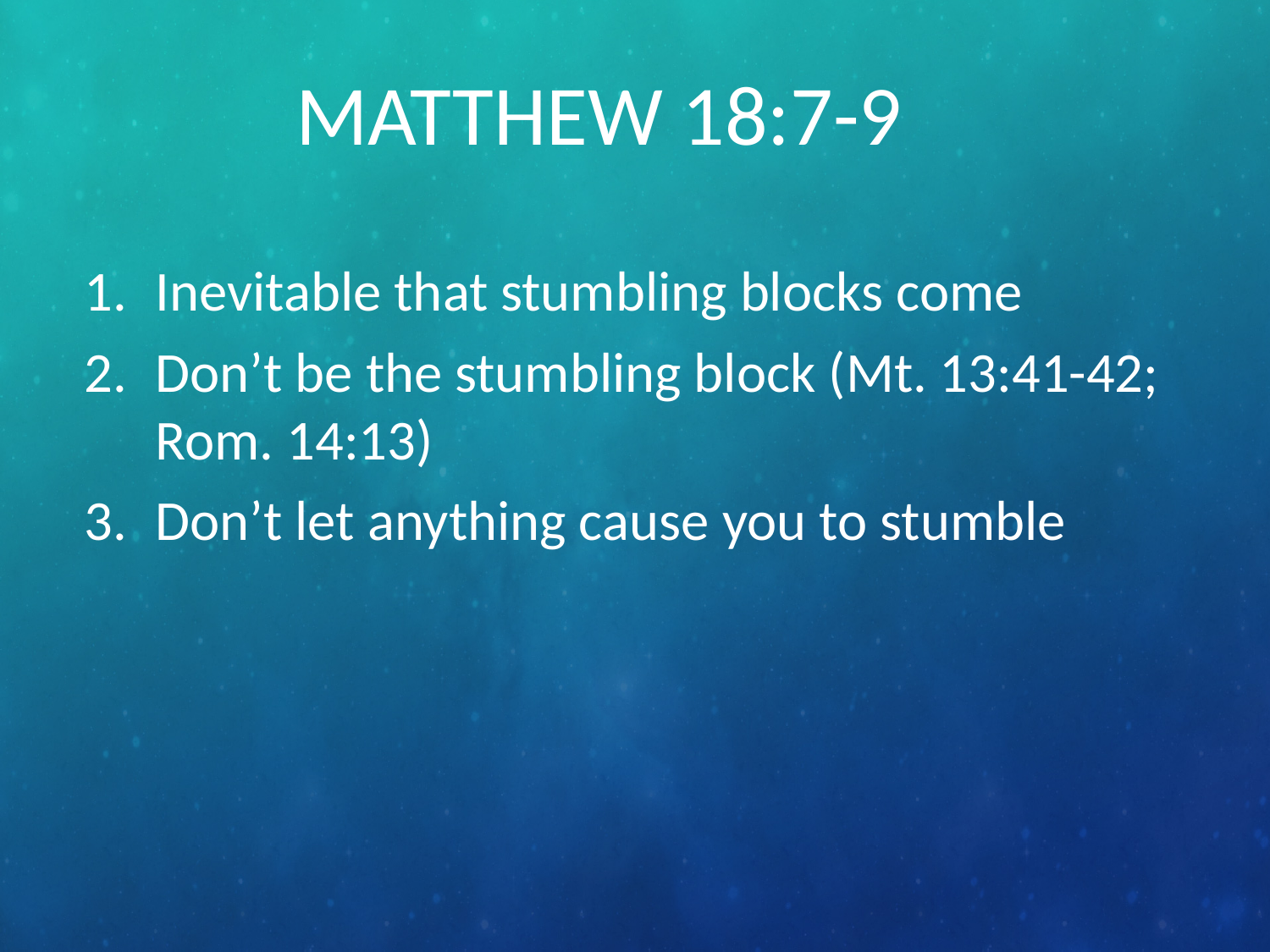

# Matthew 18:7-9
Inevitable that stumbling blocks come
Don’t be the stumbling block (Mt. 13:41-42; Rom. 14:13)
Don’t let anything cause you to stumble